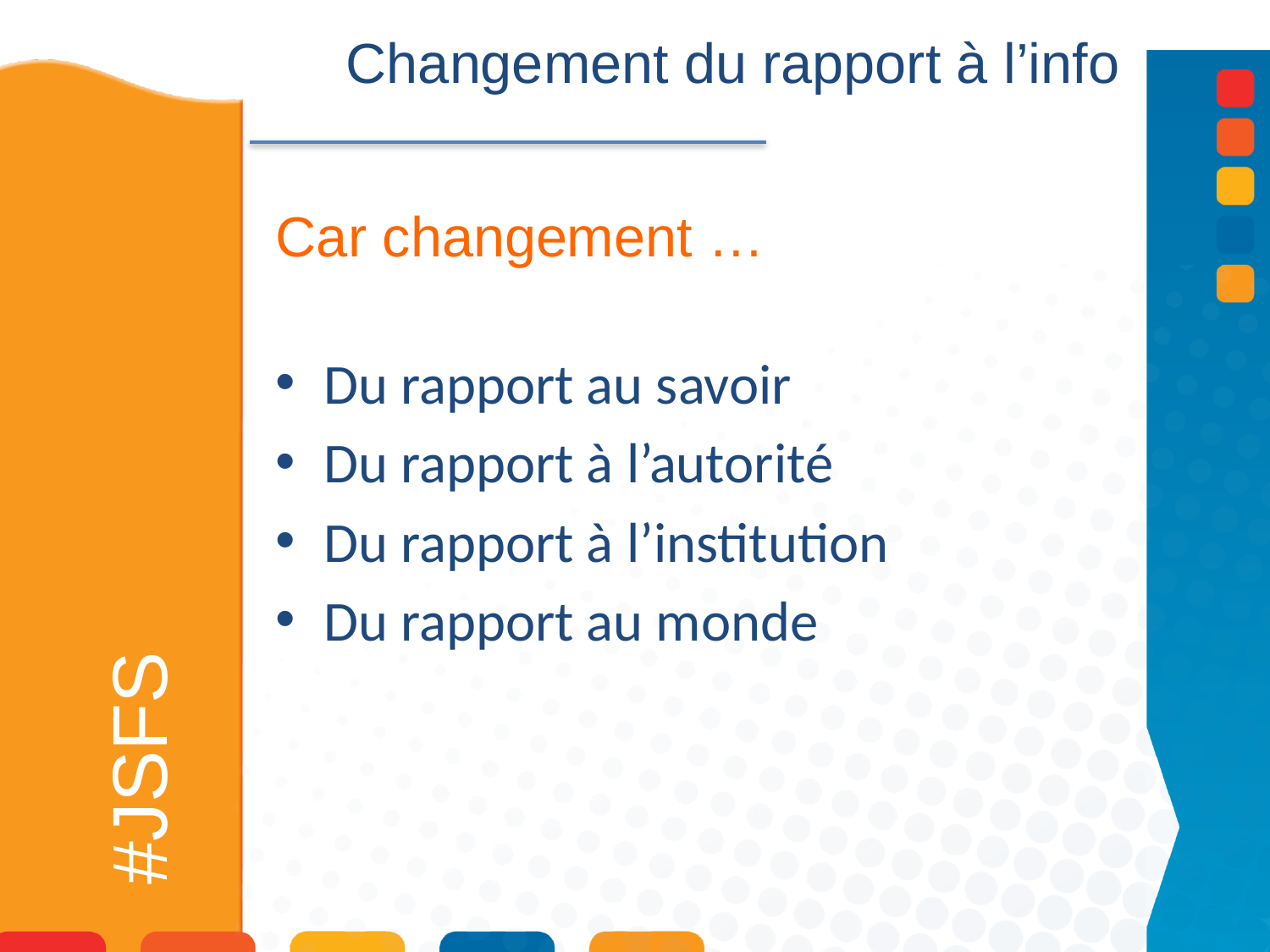

Changement du rapport à l’info

Car changement …
Du rapport au savoir
Du rapport à l’autorité
Du rapport à l’institution
Du rapport au monde

# #JSFS